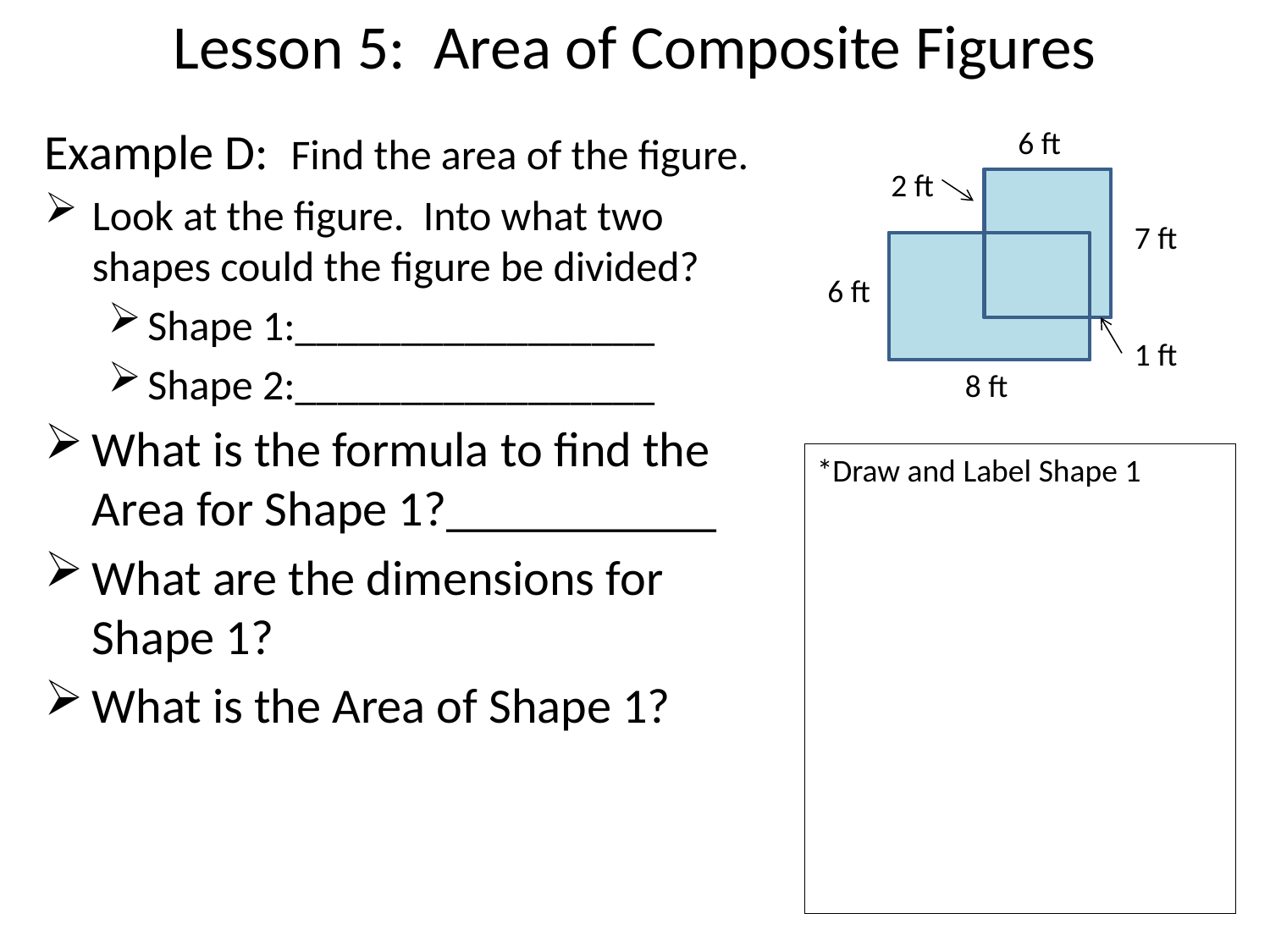

# Lesson 5:  Area of Composite Figures
Example D:  Find the area of the figure.
Look at the figure.  Into what two shapes could the figure be divided?
Shape 1:_________________
Shape 2:_________________
What is the formula to find the Area for Shape 1?___________
What are the dimensions for Shape 1?
What is the Area of Shape 1?
6 ft
2 ft

7 ft

6 ft
1 ft
8 ft
*Draw and Label Shape 1